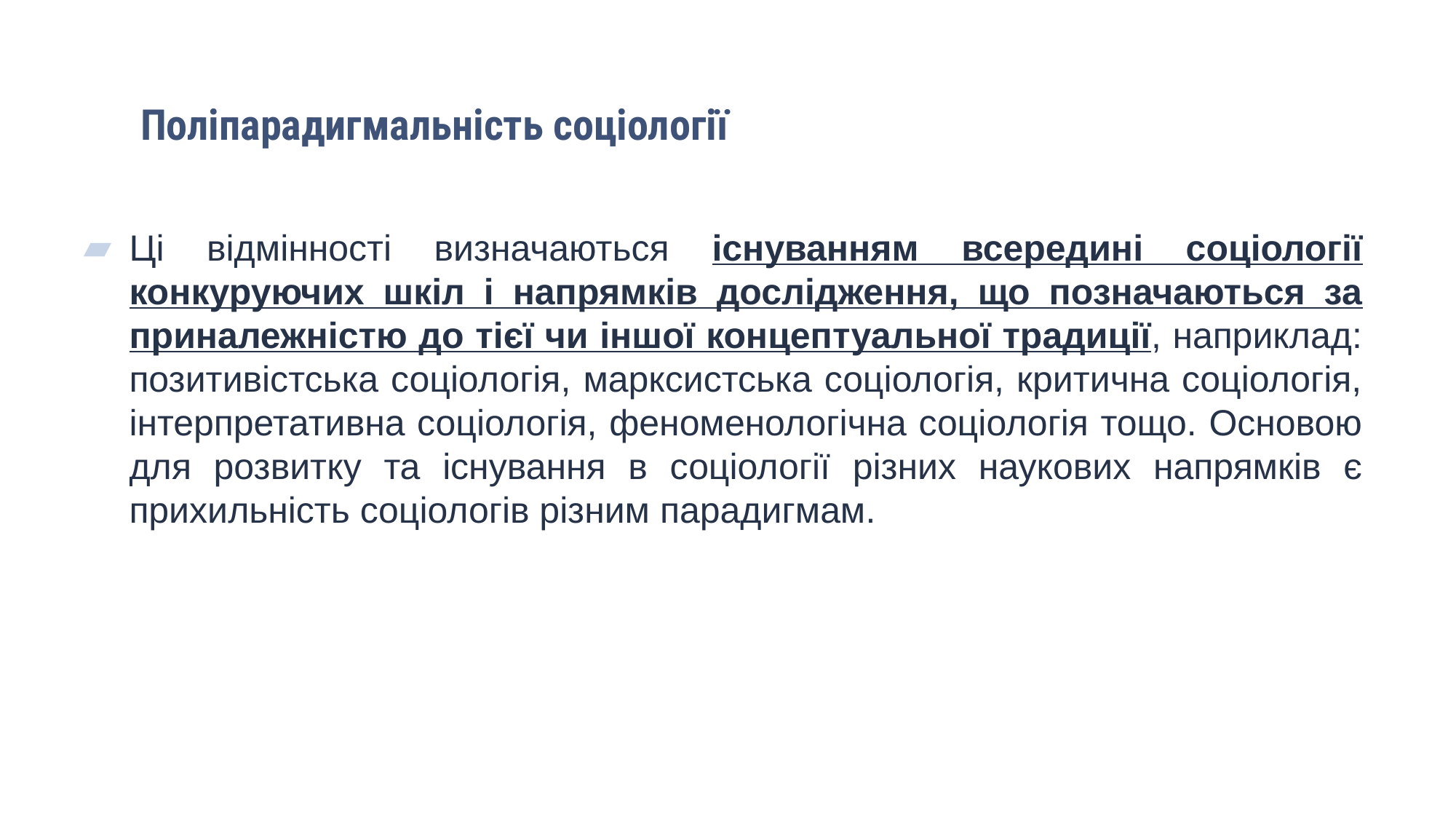

# Поліпарадигмальність соціології
Ці відмінності визначаються існуванням всередині соціології конкуруючих шкіл і напрямків дослідження, що позначаються за приналежністю до тієї чи іншої концептуальної традиції, наприклад: позитивістська соціологія, марксистська соціологія, критична соціологія, інтерпретативна соціологія, феноменологічна соціологія тощо. Основою для розвитку та існування в соціології різних наукових напрямків є прихильність соціологів різним парадигмам.